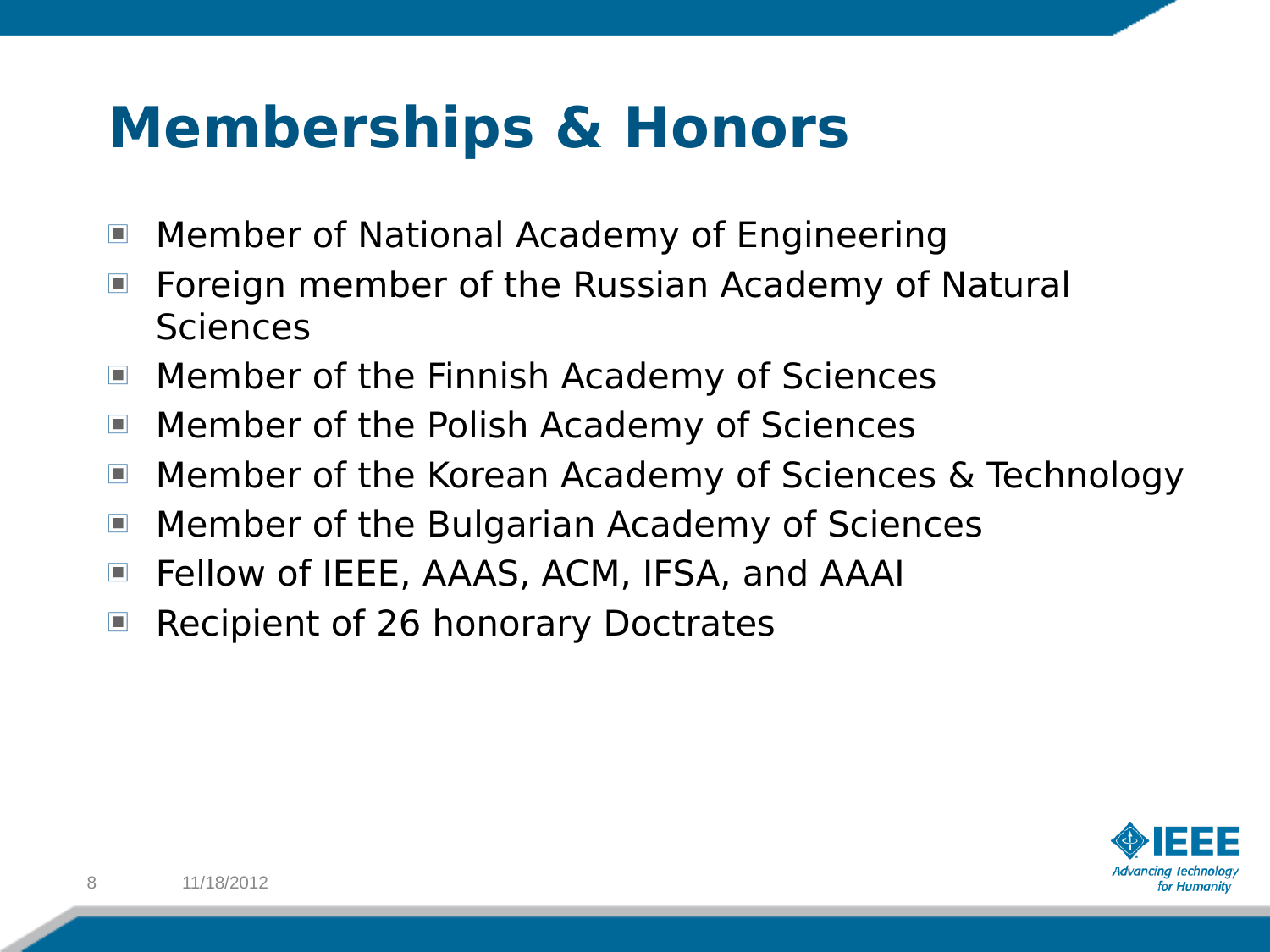

# Memberships & Honors
Member of National Academy of Engineering
Foreign member of the Russian Academy of Natural Sciences
Member of the Finnish Academy of Sciences
Member of the Polish Academy of Sciences
Member of the Korean Academy of Sciences & Technology
Member of the Bulgarian Academy of Sciences
Fellow of IEEE, AAAS, ACM, IFSA, and AAAI
Recipient of 26 honorary Doctrates

8
11/18/2012